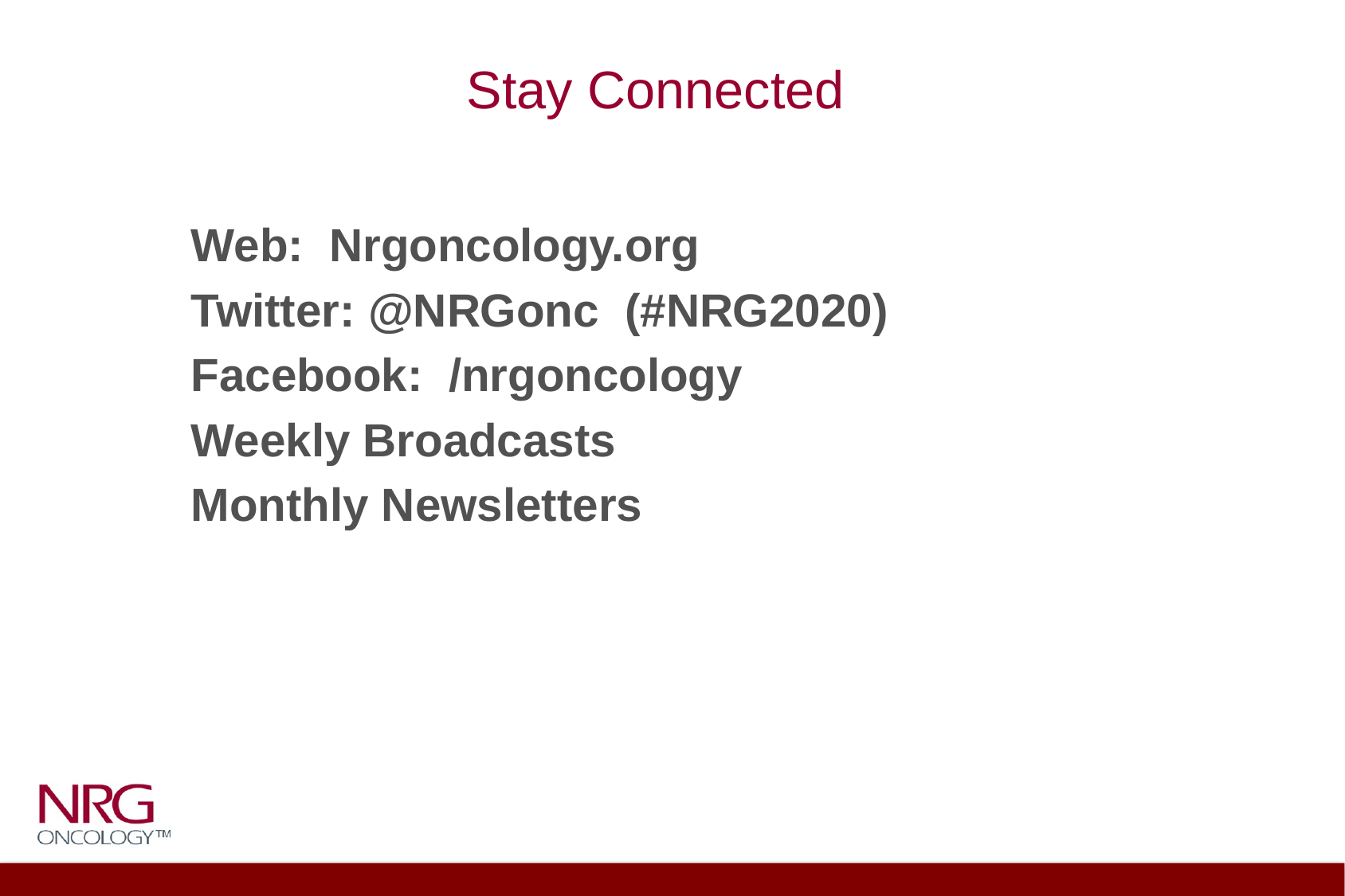

Stay Connected
Web:  Nrgoncology.org
Twitter: @NRGonc  (#NRG2020)
Facebook:  /nrgoncology
Weekly Broadcasts
Monthly Newsletters